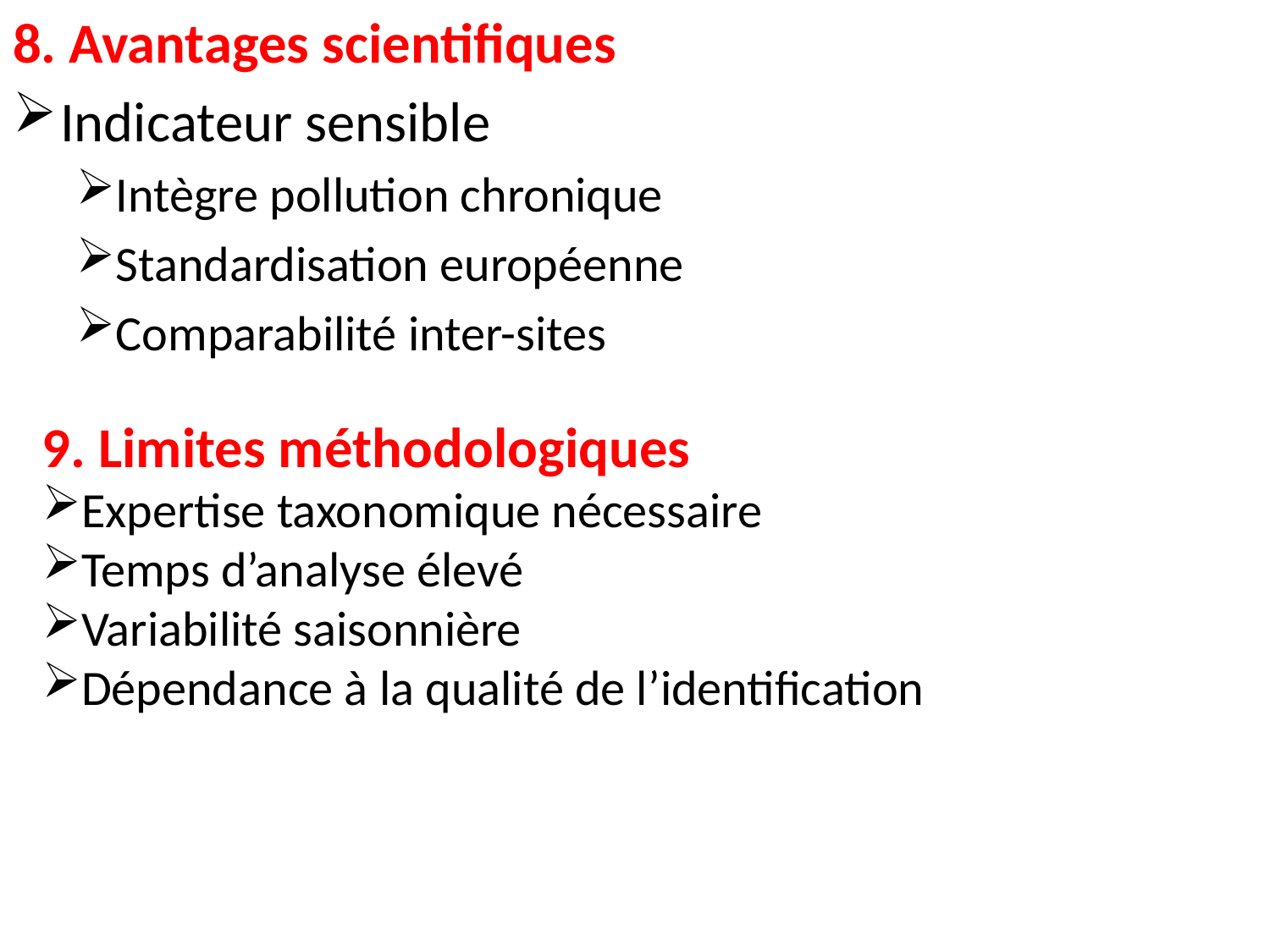

8. Avantages scientifiques
Indicateur sensible
Intègre pollution chronique
Standardisation européenne
Comparabilité inter-sites
9. Limites méthodologiques
Expertise taxonomique nécessaire
Temps d’analyse élevé
Variabilité saisonnière
Dépendance à la qualité de l’identification